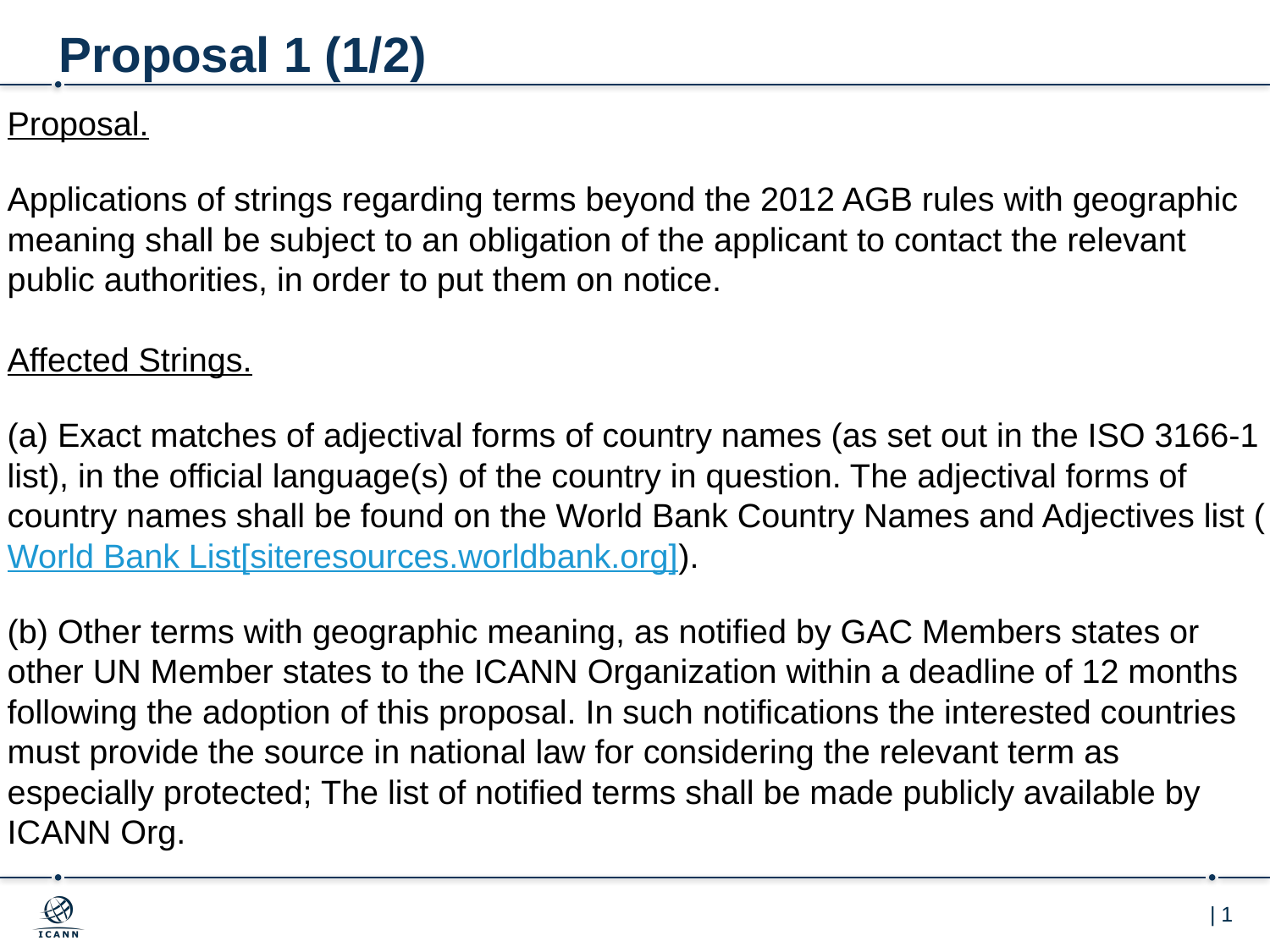

# Proposal 1 (1/2)
Proposal.
Applications of strings regarding terms beyond the 2012 AGB rules with geographic meaning shall be subject to an obligation of the applicant to contact the relevant public authorities, in order to put them on notice.
Affected Strings.
(a) Exact matches of adjectival forms of country names (as set out in the ISO 3166-1 list), in the official language(s) of the country in question. The adjectival forms of country names shall be found on the World Bank Country Names and Adjectives list (World Bank List[siteresources.worldbank.org]).
(b) Other terms with geographic meaning, as notified by GAC Members states or other UN Member states to the ICANN Organization within a deadline of 12 months following the adoption of this proposal. In such notifications the interested countries must provide the source in national law for considering the relevant term as especially protected; The list of notified terms shall be made publicly available by ICANN Org.